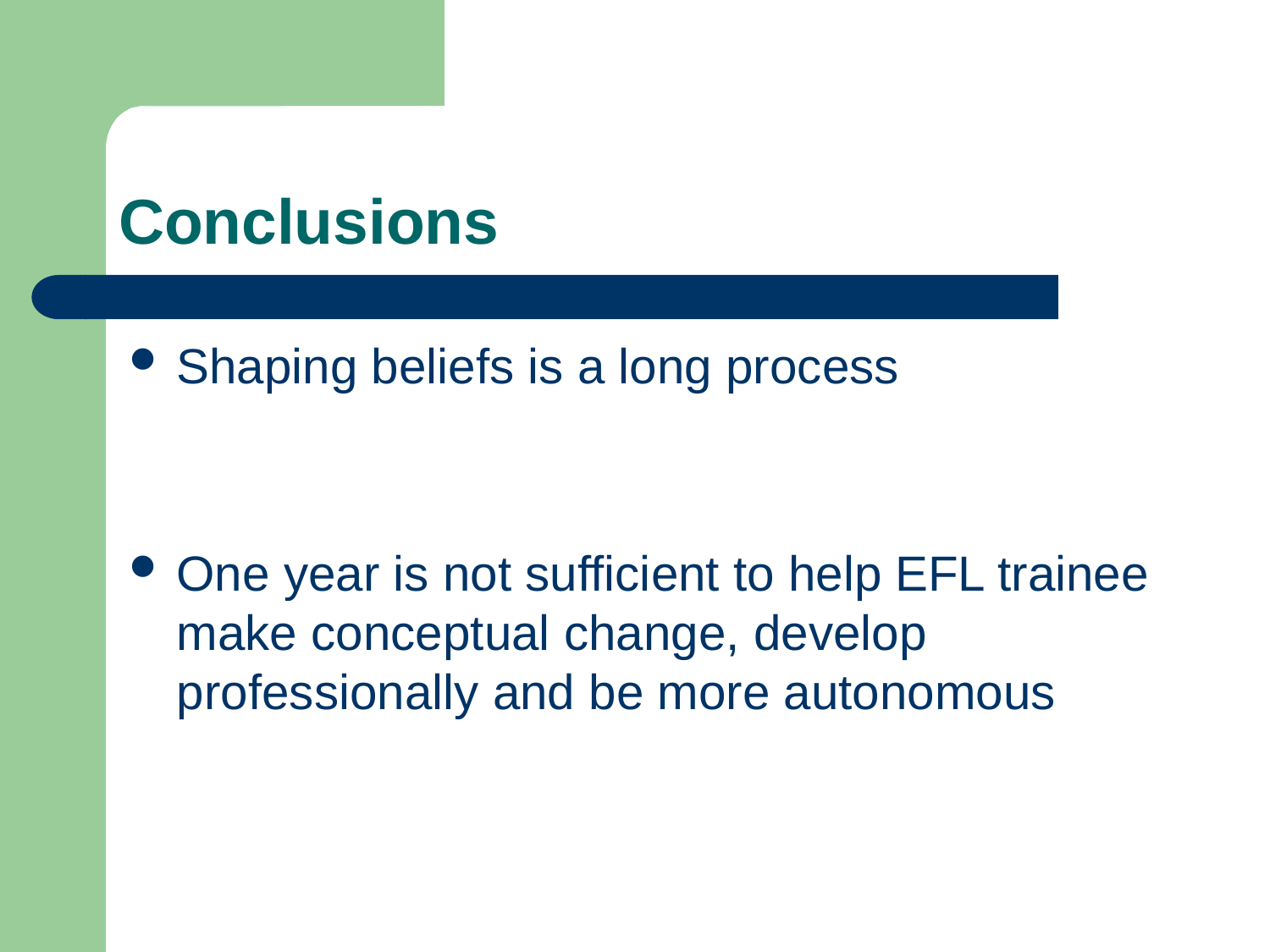

# Conclusions
Shaping beliefs is a long process

One year is not sufficient to help EFL trainee make conceptual change, develop professionally and be more autonomous